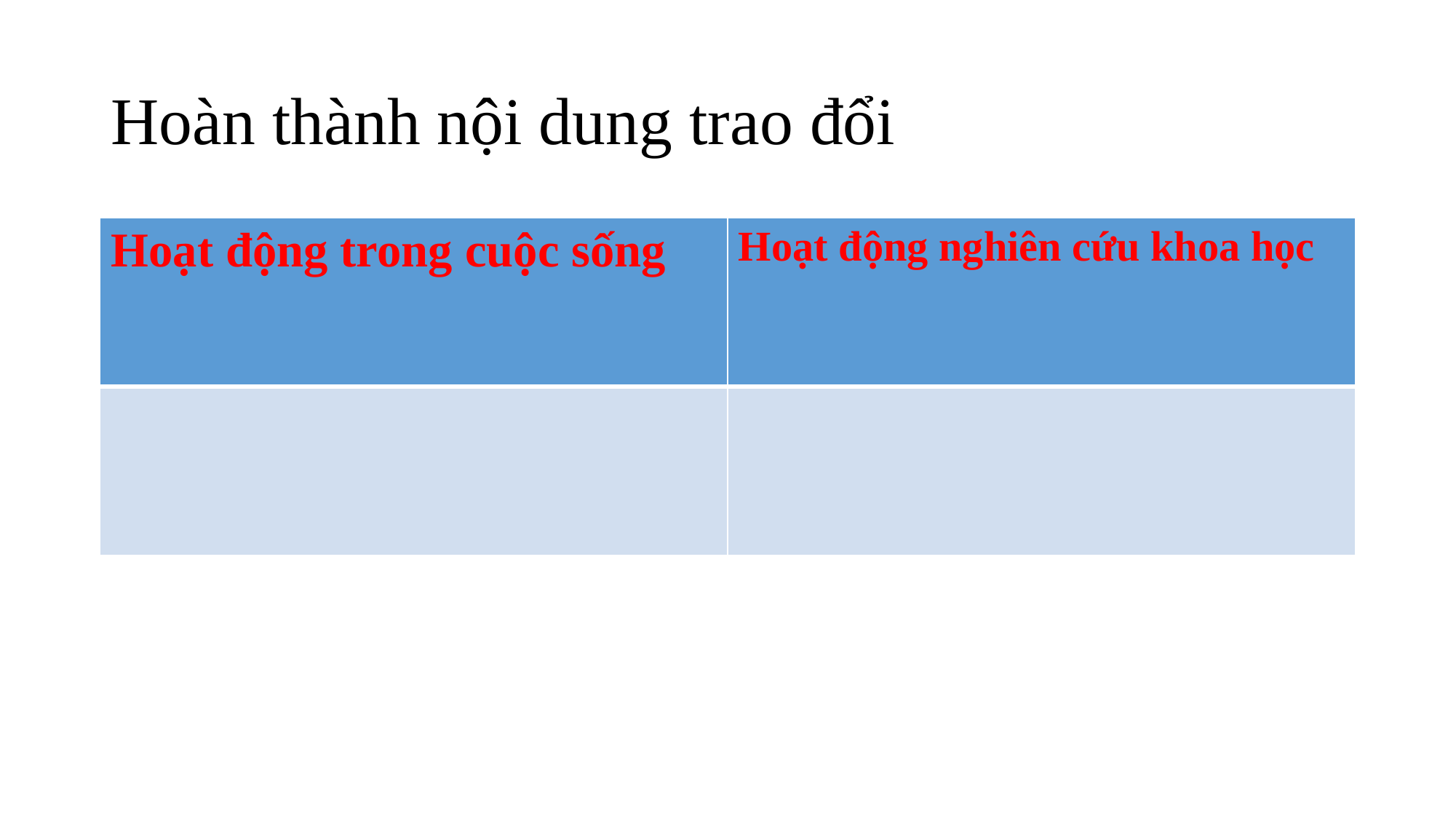

# Hoàn thành nội dung trao đổi
| Hoạt động trong cuộc sống | Hoạt động nghiên cứu khoa học |
| --- | --- |
|  |  |